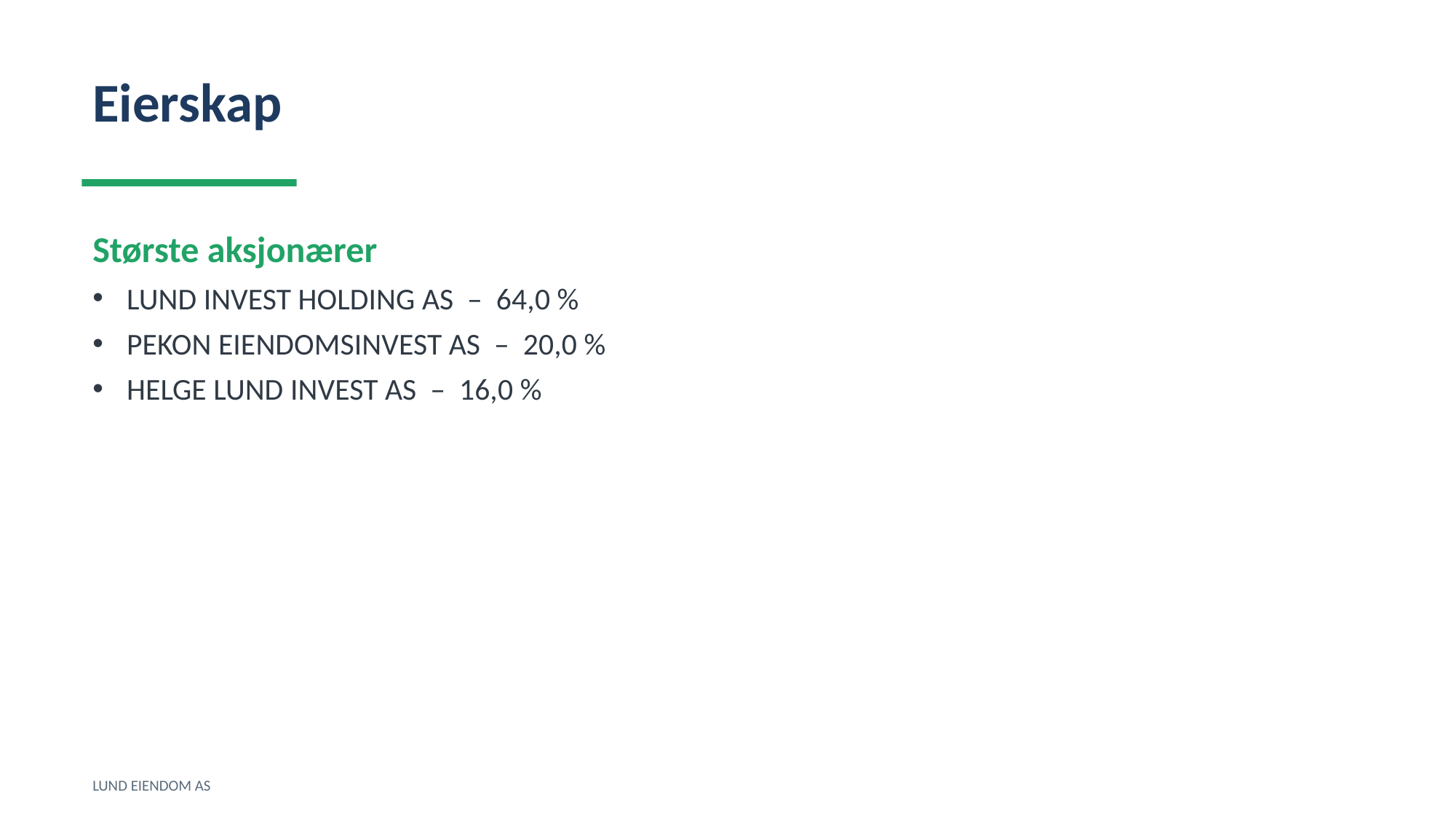

Eierskap

Største aksjonærer
LUND INVEST HOLDING AS  –  64,0 %
PEKON EIENDOMSINVEST AS  –  20,0 %
HELGE LUND INVEST AS  –  16,0 %
LUND EIENDOM AS